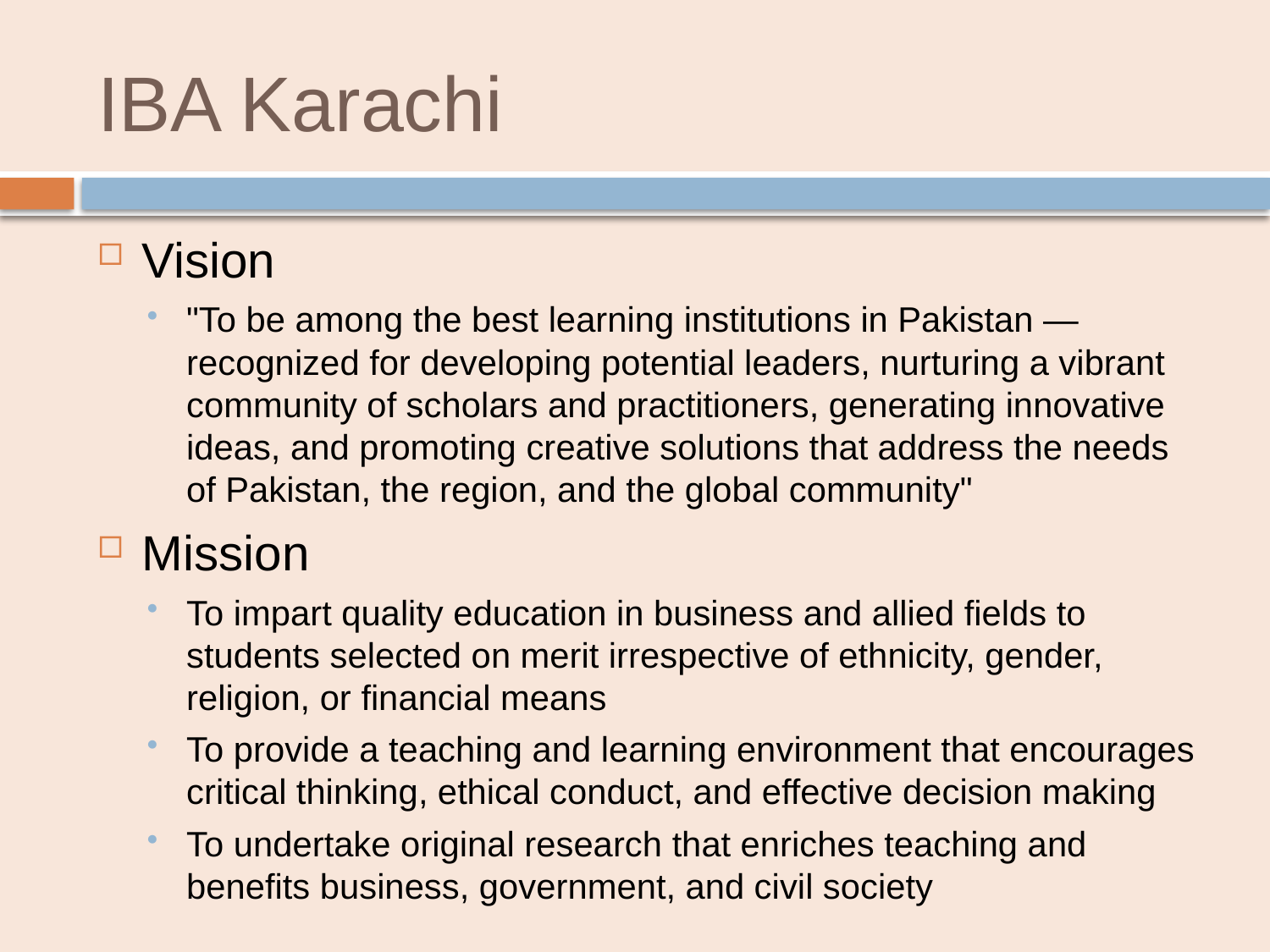

# IBA Karachi
Vision
"To be among the best learning institutions in Pakistan — recognized for developing potential leaders, nurturing a vibrant community of scholars and practitioners, generating innovative ideas, and promoting creative solutions that address the needs of Pakistan, the region, and the global community"
Mission
To impart quality education in business and allied fields to students selected on merit irrespective of ethnicity, gender, religion, or financial means
To provide a teaching and learning environment that encourages critical thinking, ethical conduct, and effective decision making
To undertake original research that enriches teaching and benefits business, government, and civil society